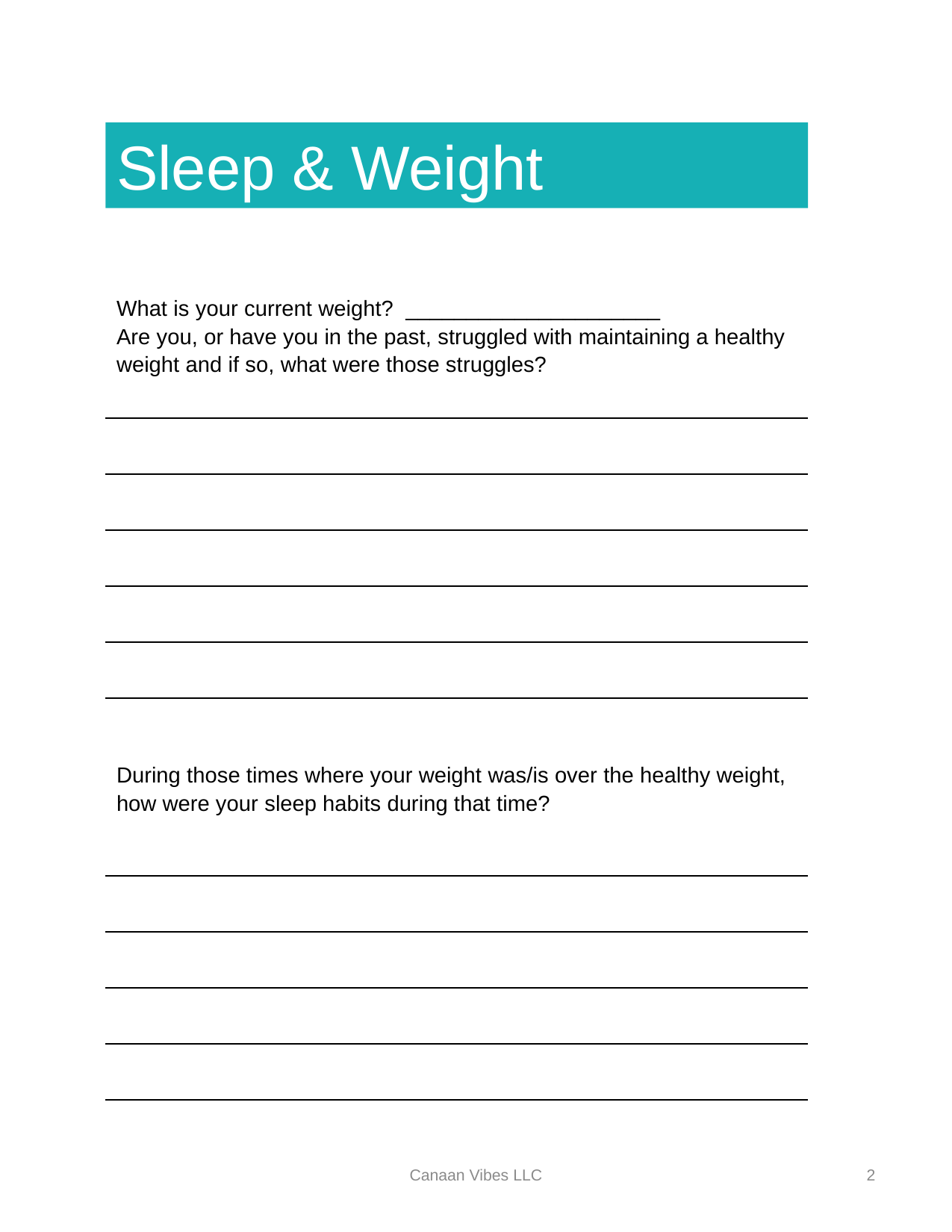

Sleep & Weight
What is your current weight?  _____________________
Are you, or have you in the past, struggled with maintaining a healthy weight and if so, what were those struggles?
|  |
| --- |
|  |
|  |
|  |
|  |
|  |
During those times where your weight was/is over the healthy weight, how were your sleep habits during that time?
|  |
| --- |
|  |
|  |
|  |
|  |
Canaan Vibes LLC
2